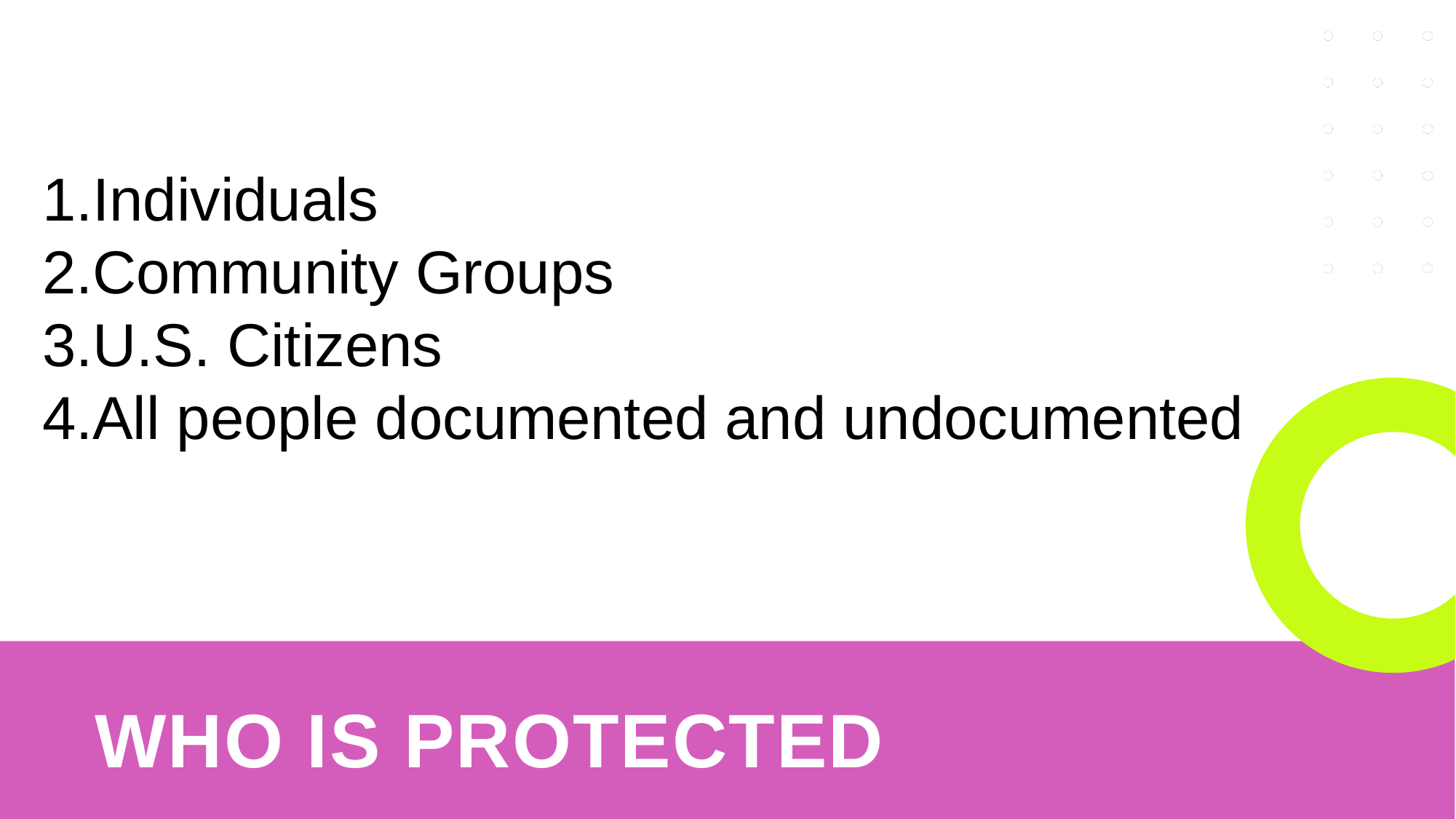

Individuals
Community Groups
U.S. Citizens
All people documented and undocumented

# Who is protected